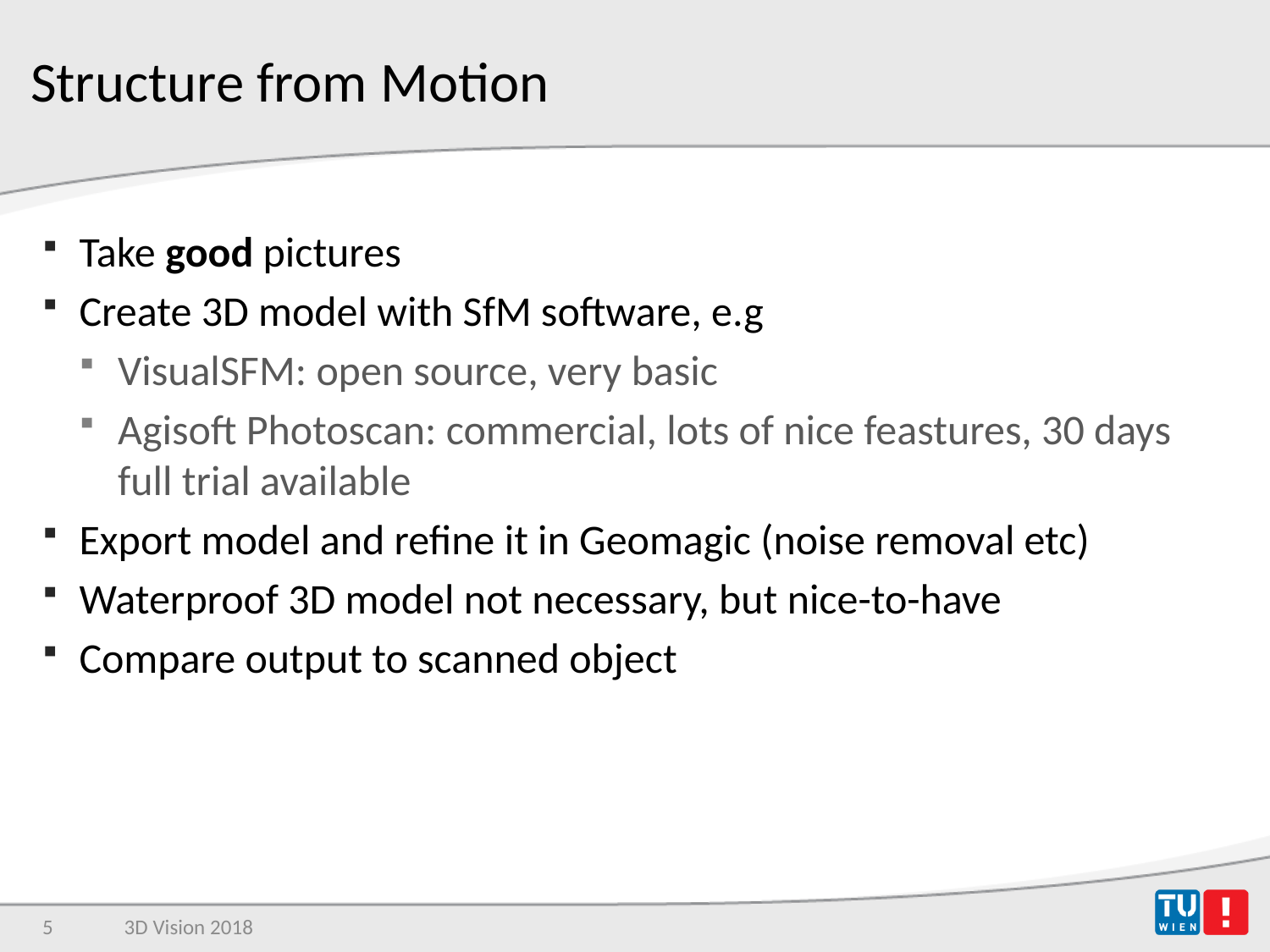

# Structure from Motion
Take good pictures
Create 3D model with SfM software, e.g
VisualSFM: open source, very basic
Agisoft Photoscan: commercial, lots of nice feastures, 30 days full trial available
Export model and refine it in Geomagic (noise removal etc)
Waterproof 3D model not necessary, but nice-to-have
Compare output to scanned object
5
3D Vision 2018